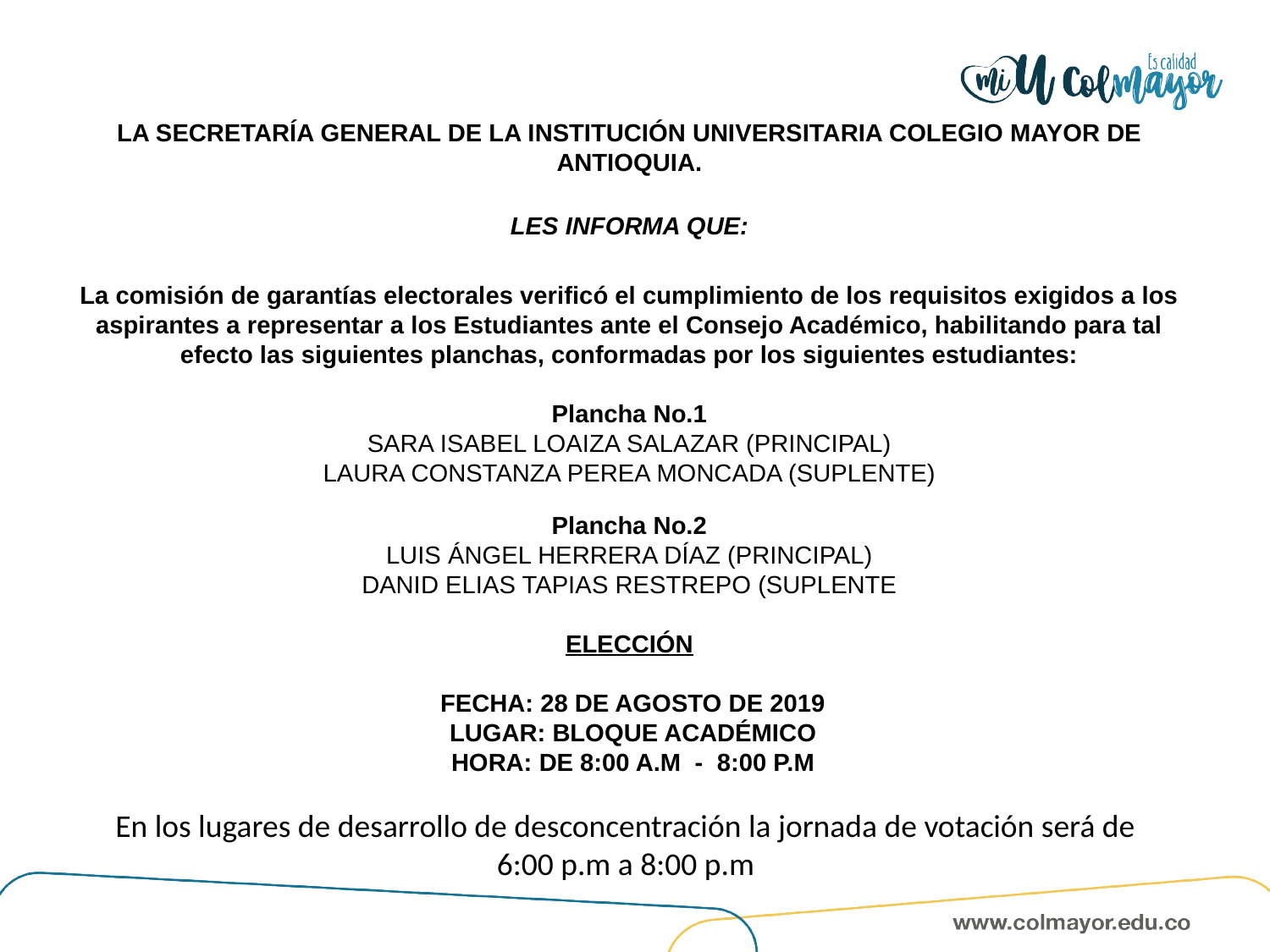

LA SECRETARÍA GENERAL DE LA INSTITUCIÓN UNIVERSITARIA COLEGIO MAYOR DE ANTIOQUIA.
LES INFORMA QUE:
La comisión de garantías electorales verificó el cumplimiento de los requisitos exigidos a los aspirantes a representar a los Estudiantes ante el Consejo Académico, habilitando para tal efecto las siguientes planchas, conformadas por los siguientes estudiantes:
Plancha No.1
SARA ISABEL LOAIZA SALAZAR (PRINCIPAL)
LAURA CONSTANZA PEREA MONCADA (SUPLENTE)
Plancha No.2
LUIS ÁNGEL HERRERA DÍAZ (PRINCIPAL)
DANID ELIAS TAPIAS RESTREPO (SUPLENTE
ELECCIÓN
 FECHA: 28 DE AGOSTO DE 2019
 LUGAR: BLOQUE ACADÉMICO
 HORA: DE 8:00 A.M  -  8:00 P.M

En los lugares de desarrollo de desconcentración la jornada de votación será de
6:00 p.m a 8:00 p.m